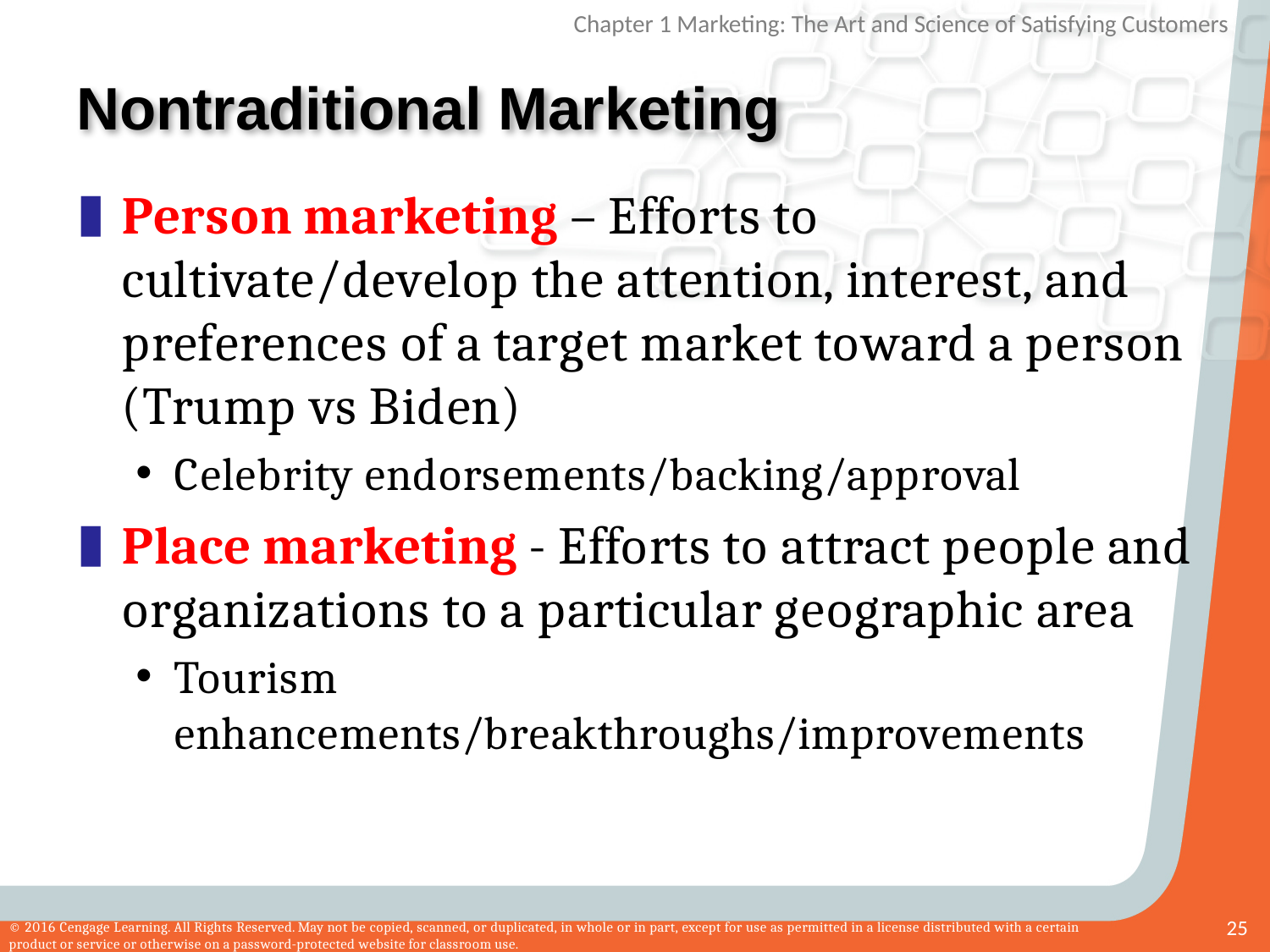

# Nontraditional Marketing
Person marketing – Efforts to cultivate/develop the attention, interest, and preferences of a target market toward a person (Trump vs Biden)
Celebrity endorsements/backing/approval
Place marketing - Efforts to attract people and organizations to a particular geographic area
Tourism enhancements/breakthroughs/improvements
25